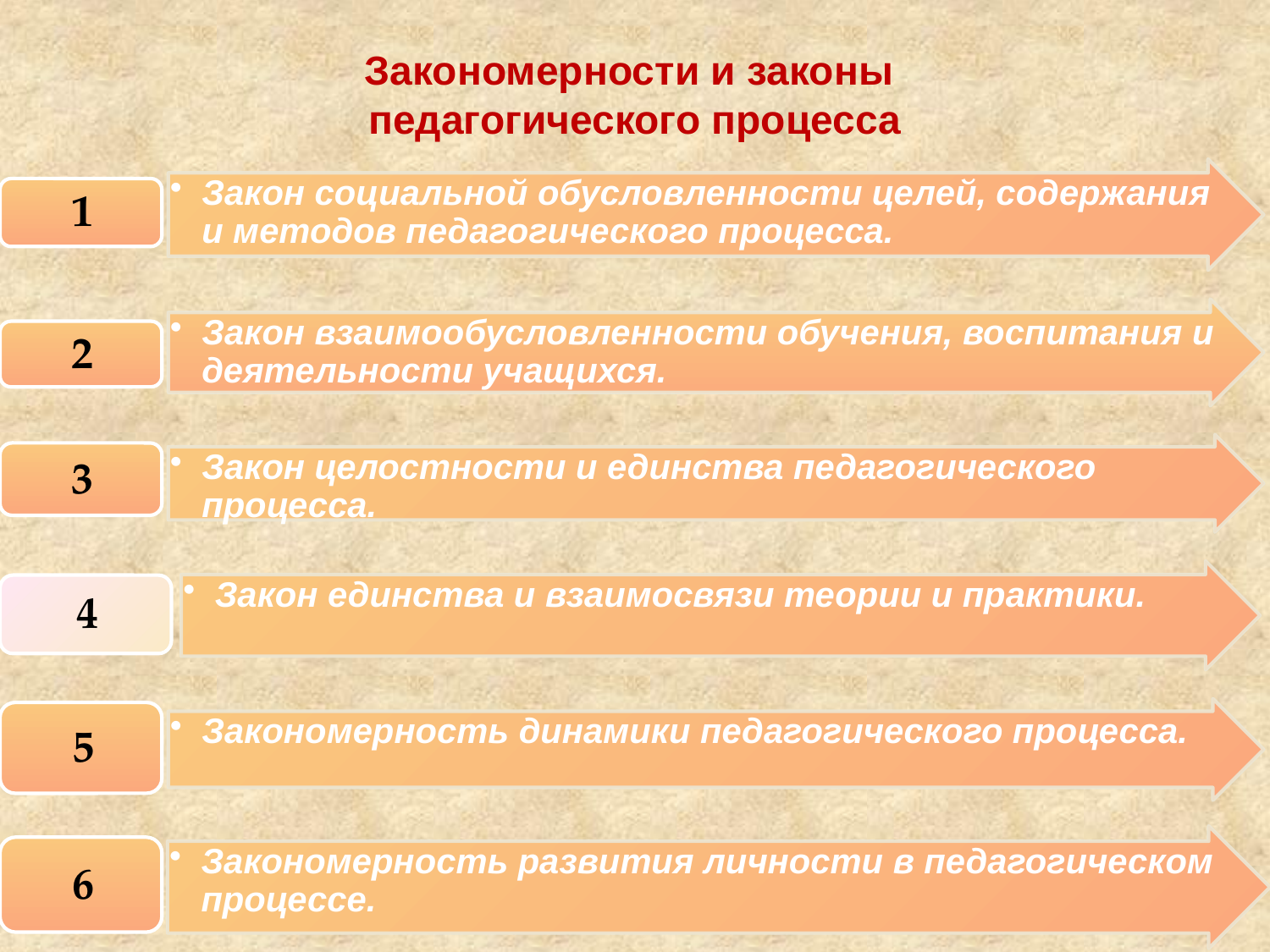

# Закономерности и законы педагогического процесса
Закон социальной обусловленности целей, содержания и методов педагогического процесса.
1
Закон взаимообусловленности обучения, воспитания и деятельности учащихся.
2
Закон целостности и единства педагогического процесса.
3
Закон единства и взаимосвязи теории и практики.
4
Закономерность динамики педагогического процесса.
5
Закономерность развития личности в педагогическом процессе.
6